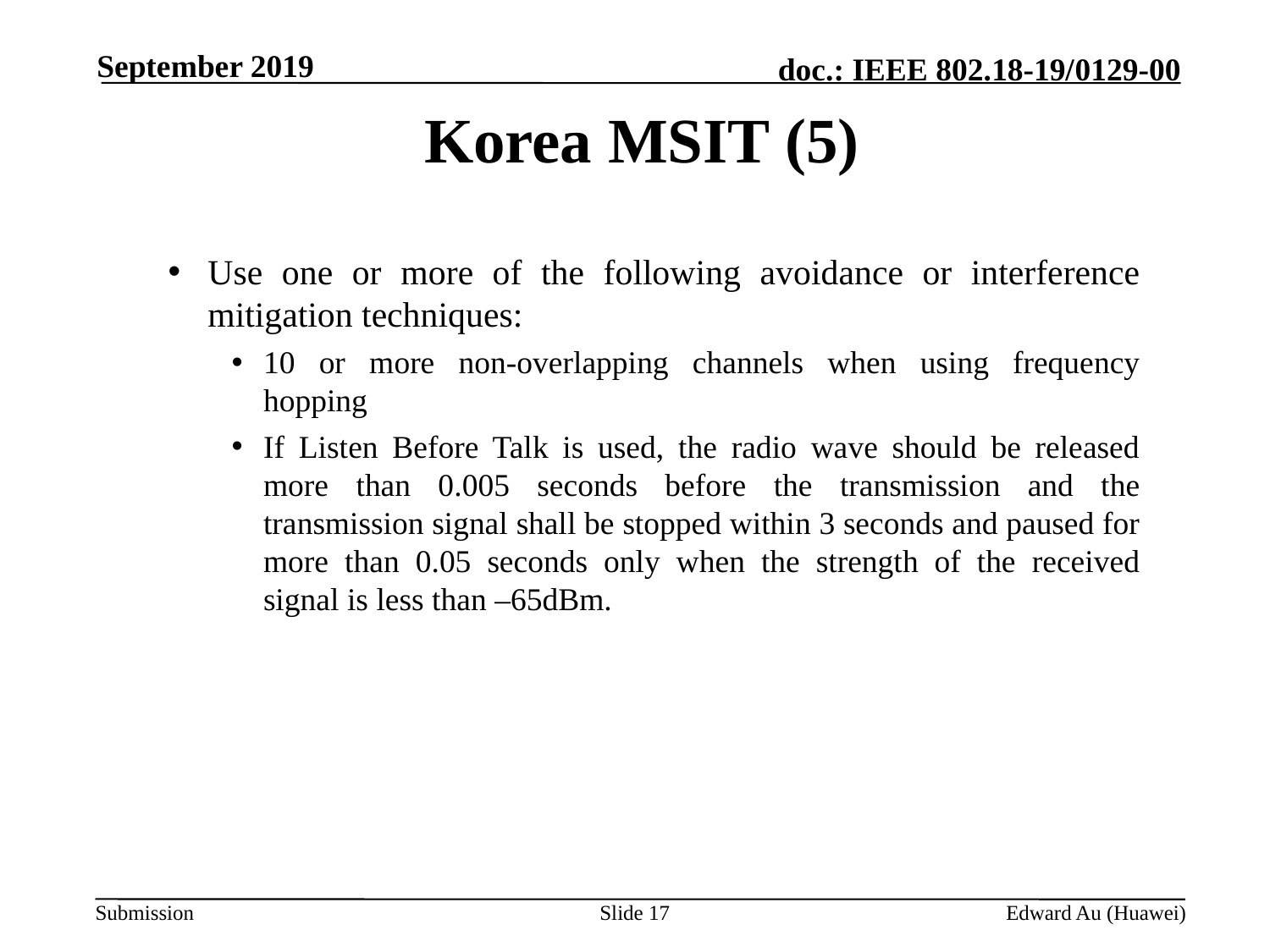

September 2019
# Korea MSIT (5)
Use one or more of the following avoidance or interference mitigation techniques:
10 or more non-overlapping channels when using frequency hopping
If Listen Before Talk is used, the radio wave should be released more than 0.005 seconds before the transmission and the transmission signal shall be stopped within 3 seconds and paused for more than 0.05 seconds only when the strength of the received signal is less than –65dBm.

Slide 17
Edward Au (Huawei)